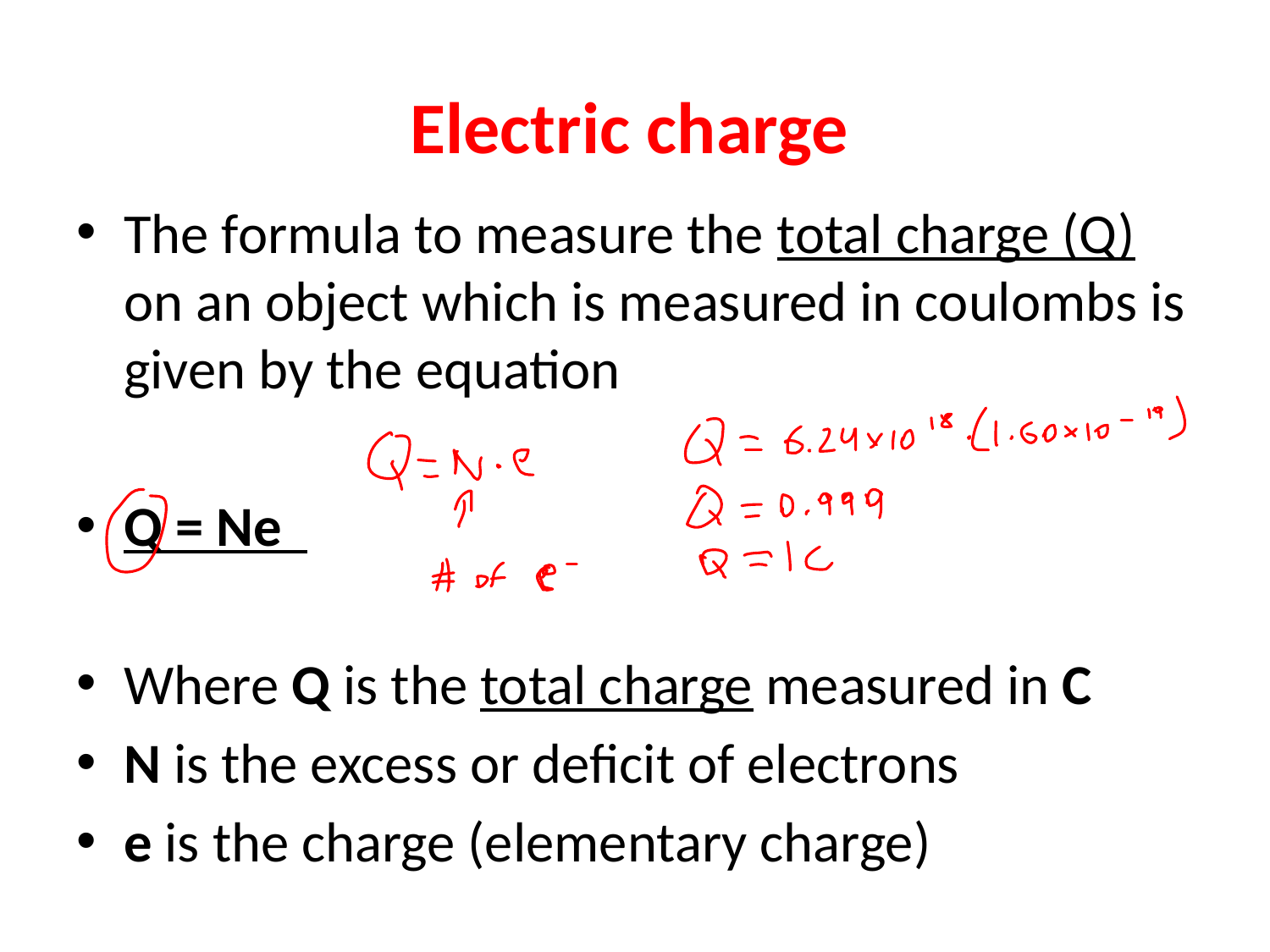

# Electric charge
The formula to measure the total charge (Q) on an object which is measured in coulombs is given by the equation

Q = Ne

Where Q is the total charge measured in C
N is the excess or deficit of electrons
e is the charge (elementary charge)